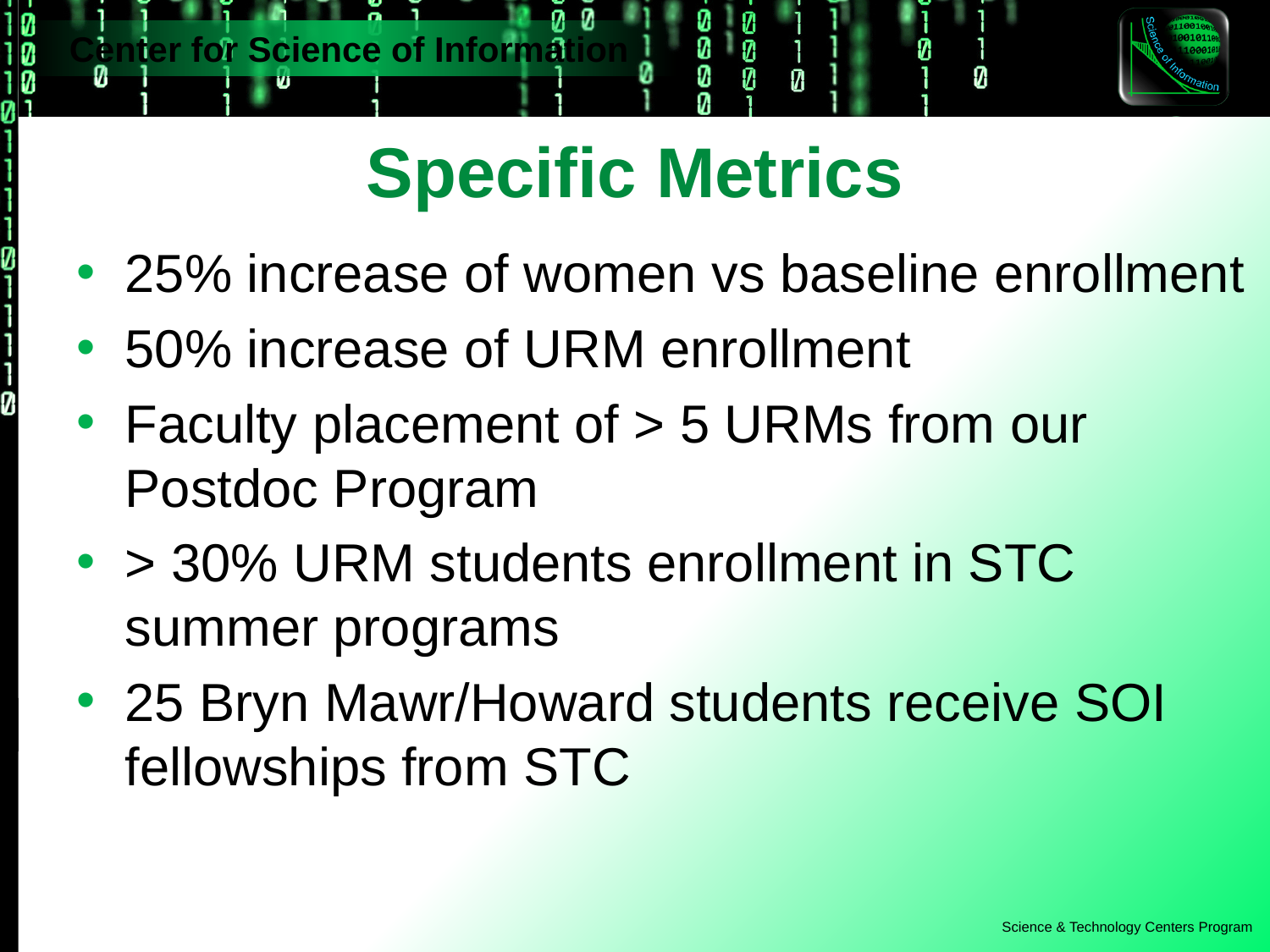

# Specific Metrics
25% increase of women vs baseline enrollment
50% increase of URM enrollment
Faculty placement of > 5 URMs from our Postdoc Program
> 30% URM students enrollment in STC summer programs
25 Bryn Mawr/Howard students receive SOI fellowships from STC